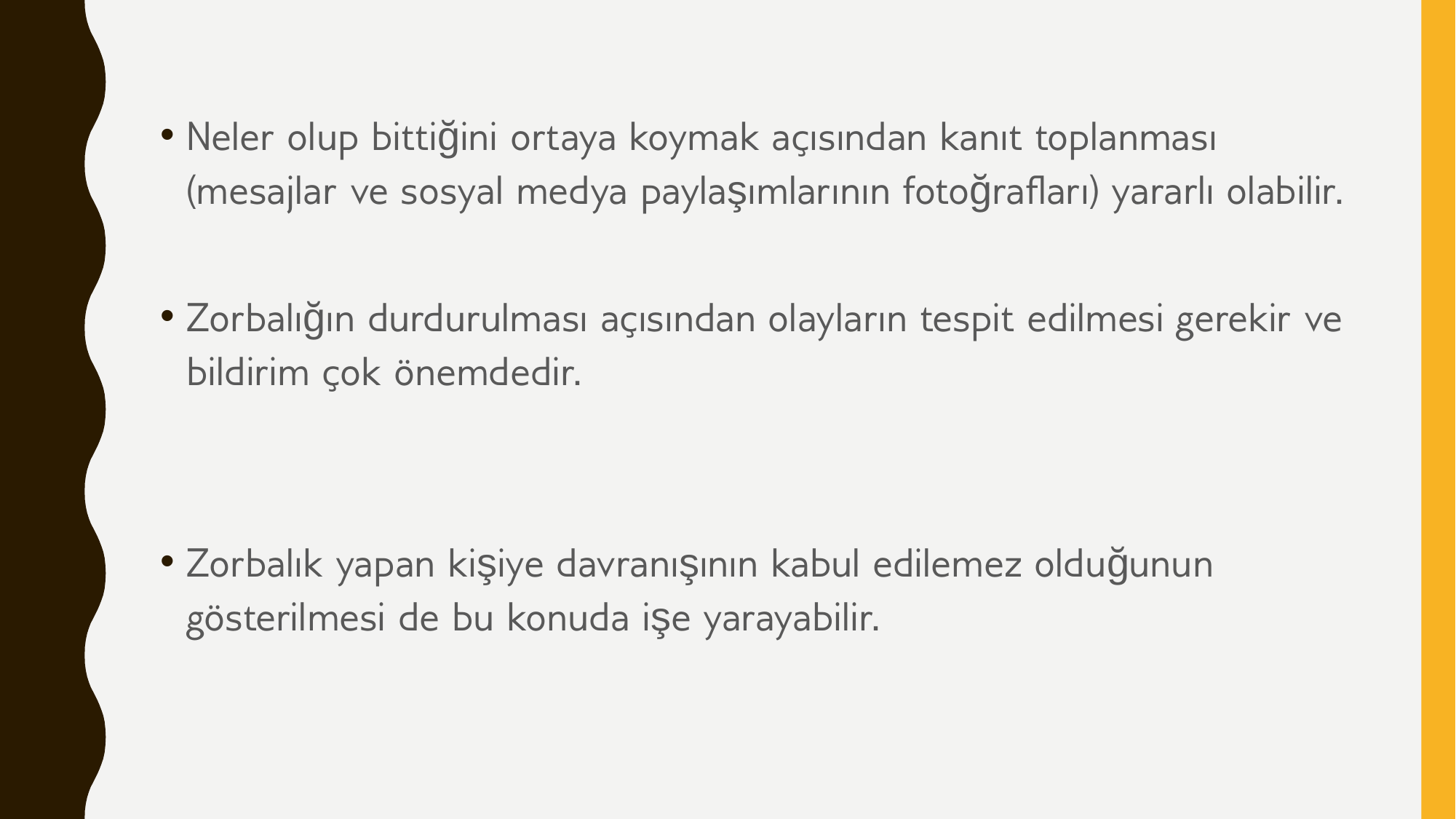

Neler olup bittiğini ortaya koymak açısından kanıt toplanması (mesajlar ve sosyal medya paylaşımlarının fotoğrafları) yararlı olabilir.

Zorbalığın durdurulması açısından olayların tespit edilmesi gerekir ve bildirim çok önemdedir.

Zorbalık yapan kişiye davranışının kabul edilemez olduğunun gösterilmesi de bu konuda işe yarayabilir.